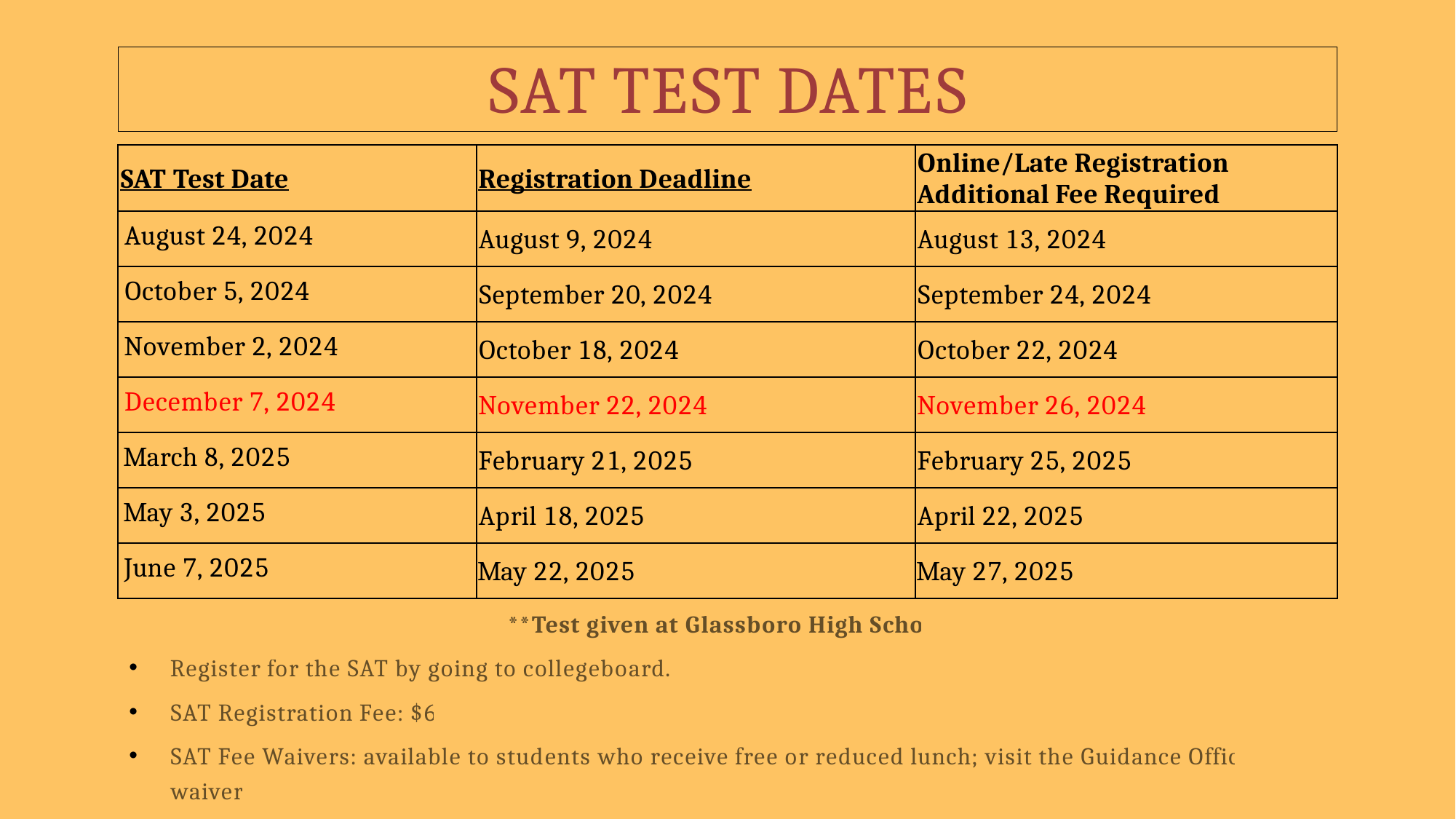

# SAT TEST DATES
| SAT Test Date | Registration Deadline | Online/Late Registration Additional Fee Required |
| --- | --- | --- |
| August 24, 2024 | August 9, 2024 | August 13, 2024 |
| October 5, 2024 | September 20, 2024 | September 24, 2024 |
| November 2, 2024 | October 18, 2024 | October 22, 2024 |
| December 7, 2024 | November 22, 2024 | November 26, 2024 |
| March 8, 2025 | February 21, 2025 | February 25, 2025 |
| May 3, 2025 | April 18, 2025 | April 22, 2025 |
| June 7, 2025 | May 22, 2025 | May 27, 2025 |
**Test given at Glassboro High School
Register for the SAT by going to collegeboard.org
SAT Registration Fee: $60
SAT Fee Waivers: available to students who receive free or reduced lunch; visit the Guidance Office for a waiver.